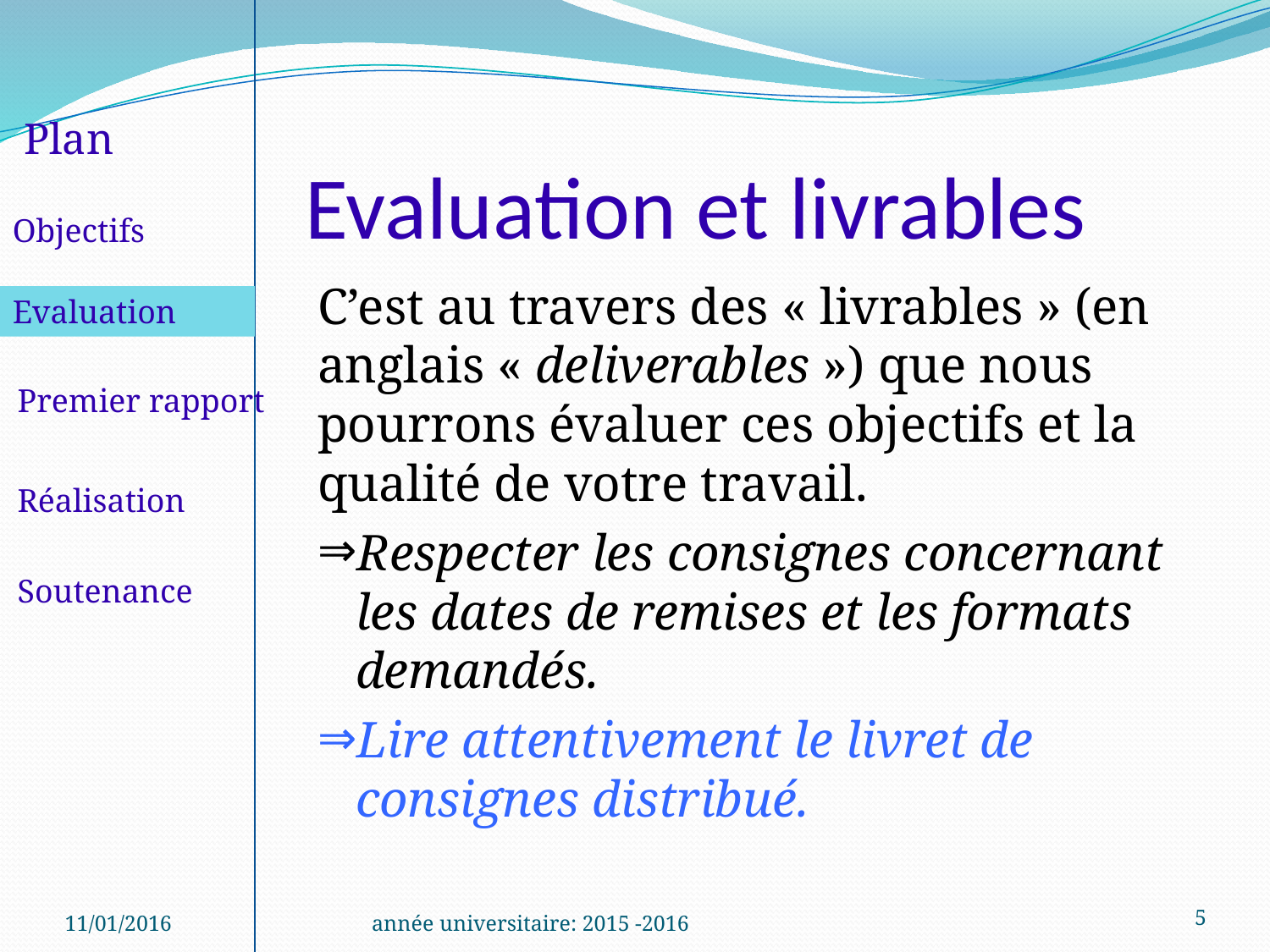

# Evaluation et livrables
Plan
Objectifs
C’est au travers des « livrables » (en anglais « deliverables ») que nous pourrons évaluer ces objectifs et la qualité de votre travail.
Respecter les consignes concernant les dates de remises et les formats demandés.
Lire attentivement le livret de consignes distribué.

Evaluation
Premier rapport
Réalisation
Soutenance
5